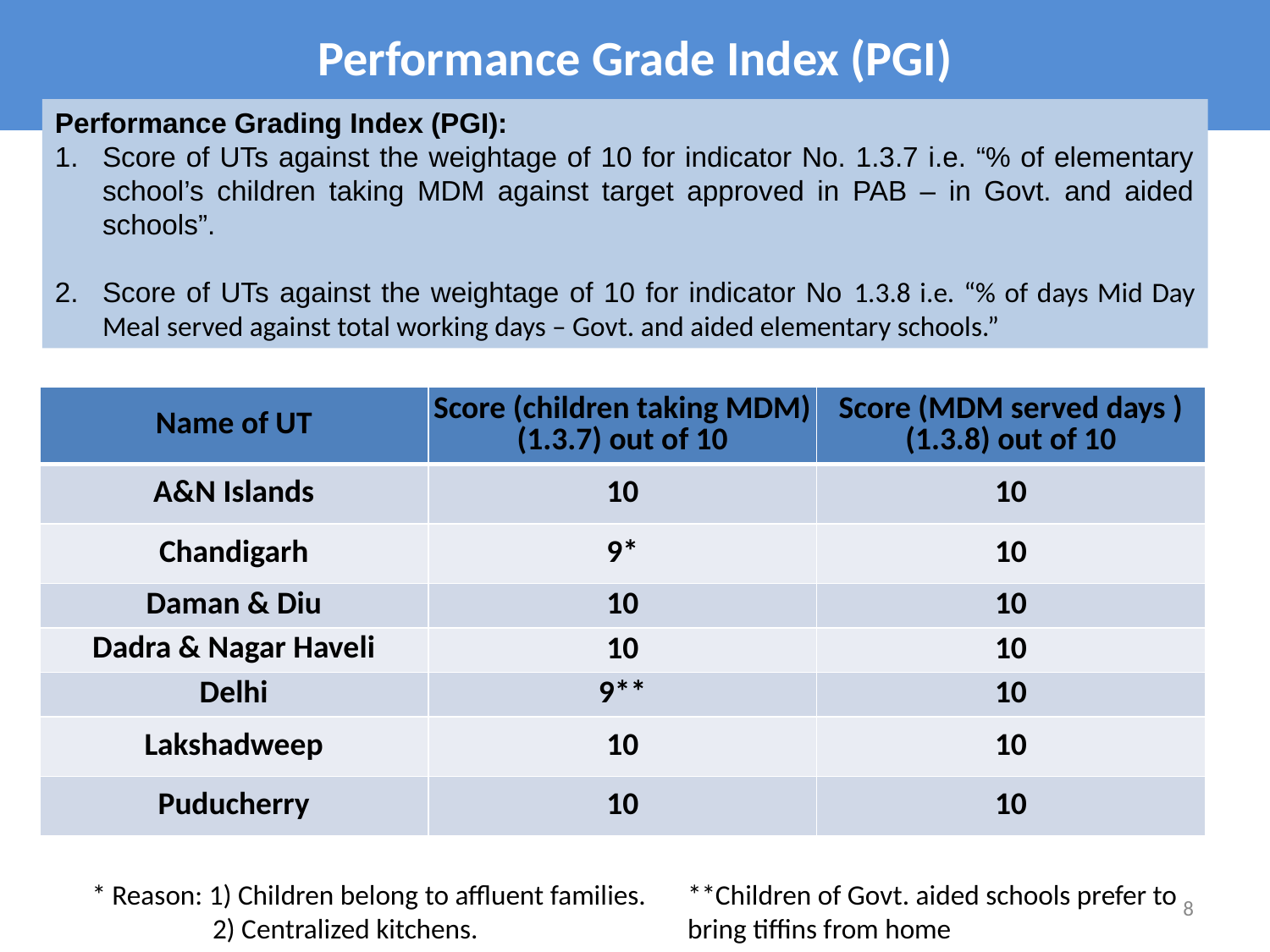

# Performance Grade Index (PGI)
Performance Grading Index (PGI):
Score of UTs against the weightage of 10 for indicator No. 1.3.7 i.e. “% of elementary school’s children taking MDM against target approved in PAB – in Govt. and aided schools”.

Score of UTs against the weightage of 10 for indicator No 1.3.8 i.e. “% of days Mid Day Meal served against total working days – Govt. and aided elementary schools.”
| Name of UT | Score (children taking MDM) (1.3.7) out of 10 | Score (MDM served days ) (1.3.8) out of 10 |
| --- | --- | --- |
| A&N Islands | 10 | 10 |
| Chandigarh | 9\* | 10 |
| Daman & Diu | 10 | 10 |
| Dadra & Nagar Haveli | 10 | 10 |
| Delhi | 9\*\* | 10 |
| Lakshadweep | 10 | 10 |
| Puducherry | 10 | 10 |
* Reason: 1) Children belong to affluent families.
                   2) Centralized kitchens.
**Children of Govt. aided schools prefer to bring tiffins from home
8